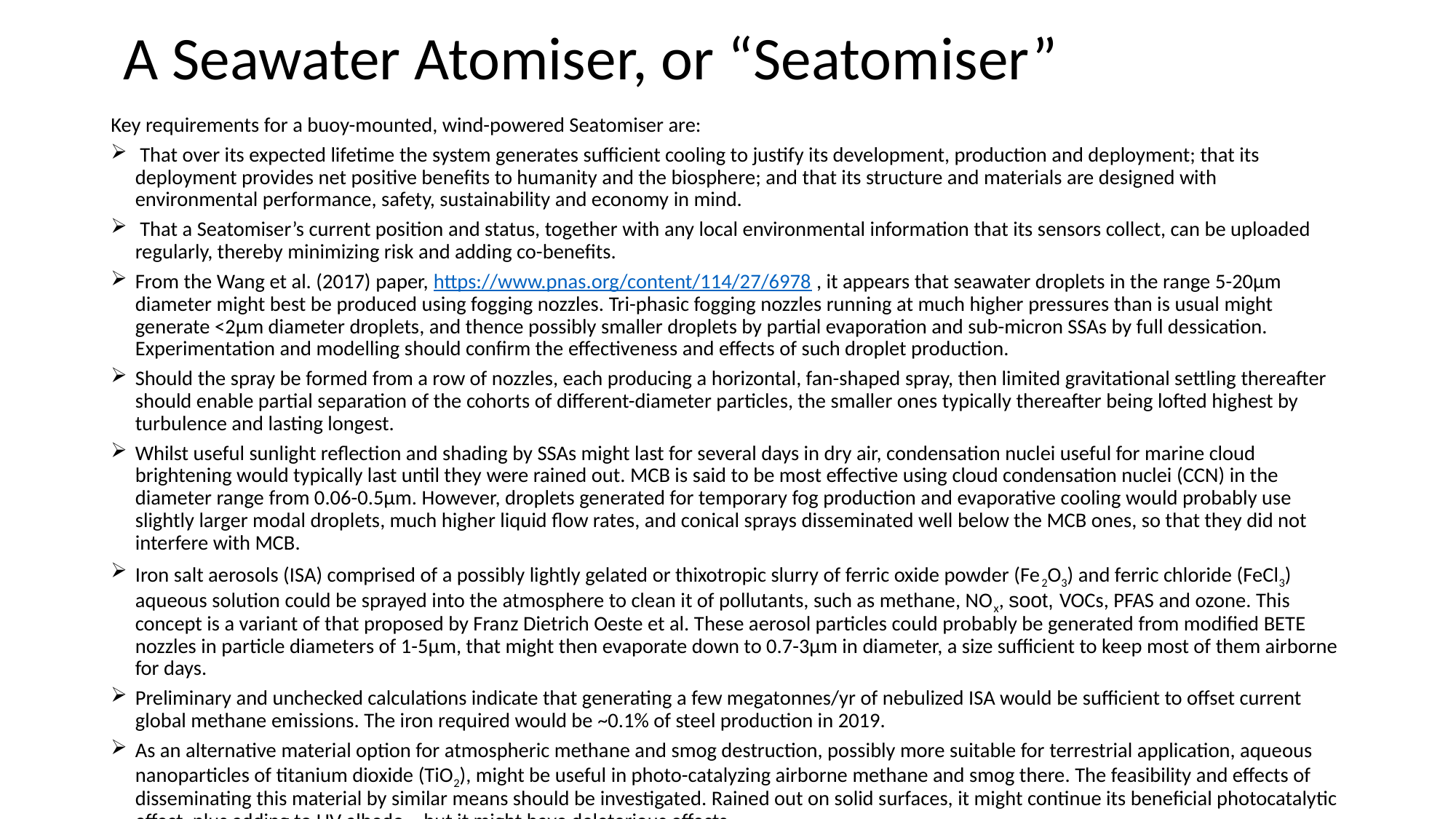

# A Seawater Atomiser, or “Seatomiser”
Key requirements for a buoy-mounted, wind-powered Seatomiser are:
 That over its expected lifetime the system generates sufficient cooling to justify its development, production and deployment; that its deployment provides net positive benefits to humanity and the biosphere; and that its structure and materials are designed with environmental performance, safety, sustainability and economy in mind.
 That a Seatomiser’s current position and status, together with any local environmental information that its sensors collect, can be uploaded regularly, thereby minimizing risk and adding co-benefits.
From the Wang et al. (2017) paper, https://www.pnas.org/content/114/27/6978 , it appears that seawater droplets in the range 5-20µm diameter might best be produced using fogging nozzles. Tri-phasic fogging nozzles running at much higher pressures than is usual might generate <2µm diameter droplets, and thence possibly smaller droplets by partial evaporation and sub-micron SSAs by full dessication. Experimentation and modelling should confirm the effectiveness and effects of such droplet production.
Should the spray be formed from a row of nozzles, each producing a horizontal, fan-shaped spray, then limited gravitational settling thereafter should enable partial separation of the cohorts of different-diameter particles, the smaller ones typically thereafter being lofted highest by turbulence and lasting longest.
Whilst useful sunlight reflection and shading by SSAs might last for several days in dry air, condensation nuclei useful for marine cloud brightening would typically last until they were rained out. MCB is said to be most effective using cloud condensation nuclei (CCN) in the diameter range from 0.06-0.5µm. However, droplets generated for temporary fog production and evaporative cooling would probably use slightly larger modal droplets, much higher liquid flow rates, and conical sprays disseminated well below the MCB ones, so that they did not interfere with MCB.
Iron salt aerosols (ISA) comprised of a possibly lightly gelated or thixotropic slurry of ferric oxide powder (Fe2O3) and ferric chloride (FeCl3) aqueous solution could be sprayed into the atmosphere to clean it of pollutants, such as methane, NOx, soot, VOCs, PFAS and ozone. This concept is a variant of that proposed by Franz Dietrich Oeste et al. These aerosol particles could probably be generated from modified BETE nozzles in particle diameters of 1-5µm, that might then evaporate down to 0.7-3µm in diameter, a size sufficient to keep most of them airborne for days.
Preliminary and unchecked calculations indicate that generating a few megatonnes/yr of nebulized ISA would be sufficient to offset current global methane emissions. The iron required would be ~0.1% of steel production in 2019.
As an alternative material option for atmospheric methane and smog destruction, possibly more suitable for terrestrial application, aqueous nanoparticles of titanium dioxide (TiO2), might be useful in photo-catalyzing airborne methane and smog there. The feasibility and effects of disseminating this material by similar means should be investigated. Rained out on solid surfaces, it might continue its beneficial photocatalytic effect, plus adding to UV albedo – but it might have deleterious effects.